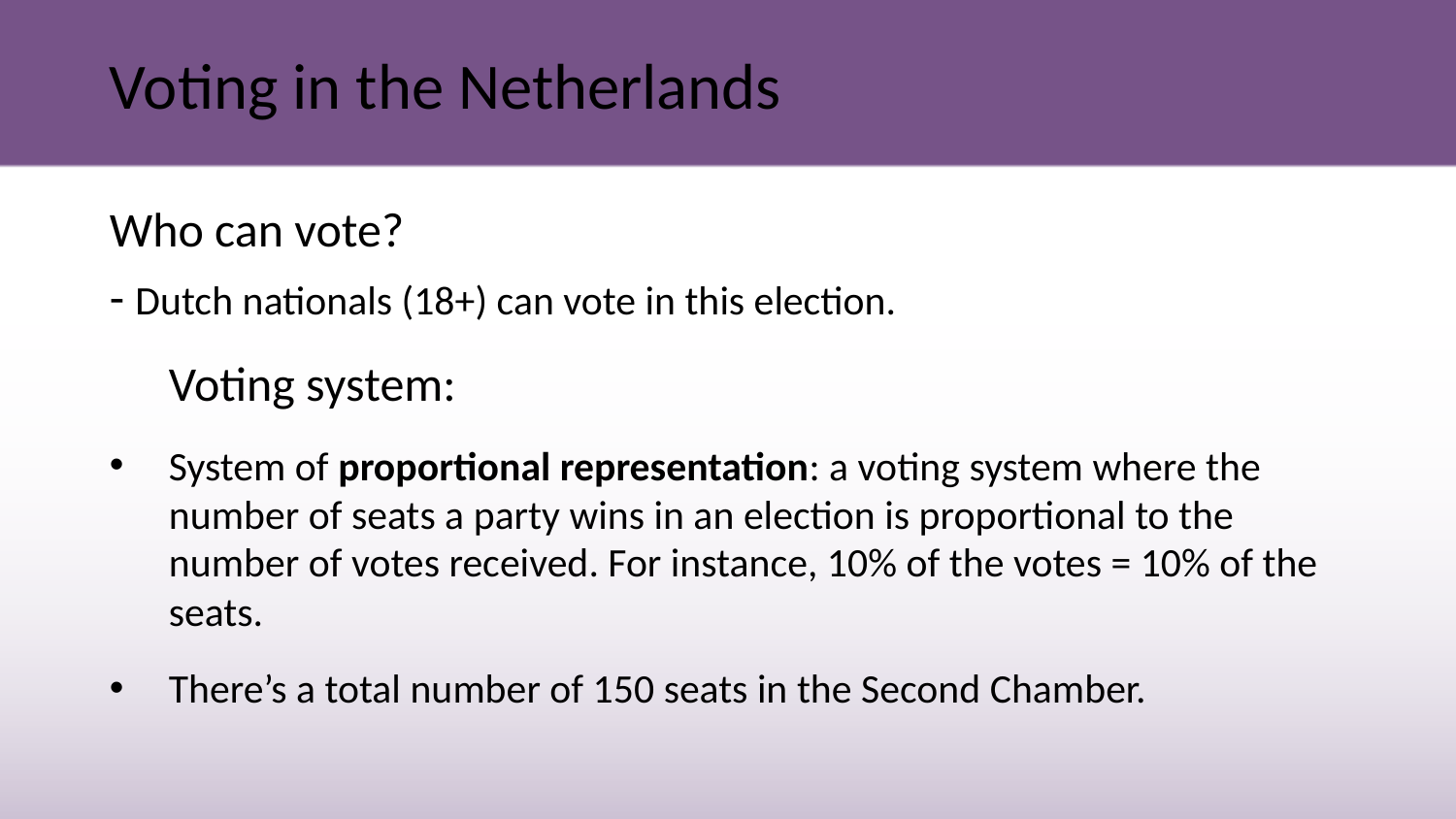

# Voting in the Netherlands
Who can vote?
- Dutch nationals (18+) can vote in this election.
Voting system:
System of proportional representation: a voting system where the number of seats a party wins in an election is proportional to the number of votes received. For instance, 10% of the votes = 10% of the seats.
There’s a total number of 150 seats in the Second Chamber.